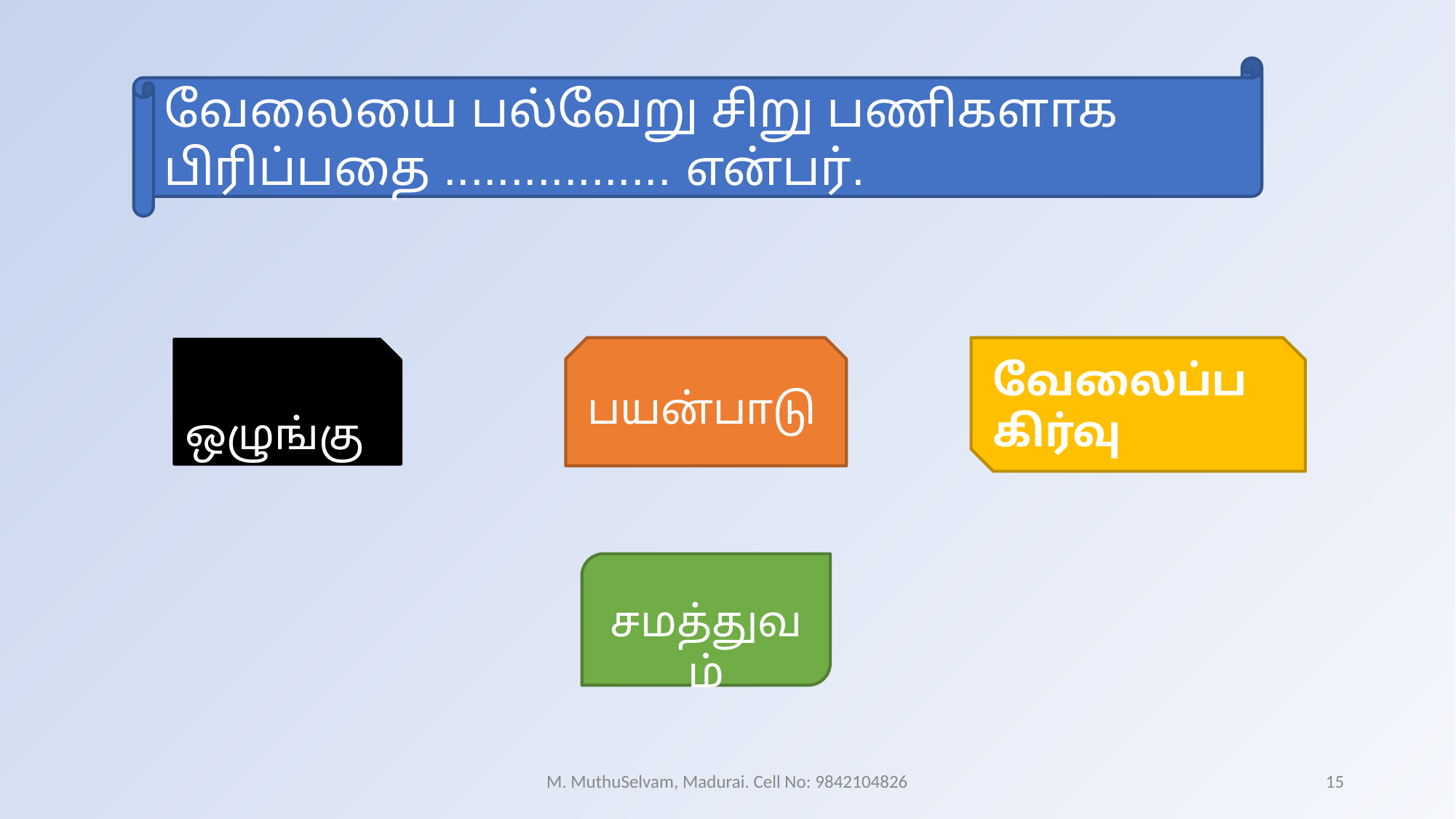

வேலையை பல்வேறு சிறு பணிகளாக பிரிப்பதை ................. என்பர்.
    பயன்பாடு
வேலைப்பகிர்வு
   ஒழுங்கு
     சமத்துவம்
M. MuthuSelvam, Madurai. Cell No: 9842104826
15